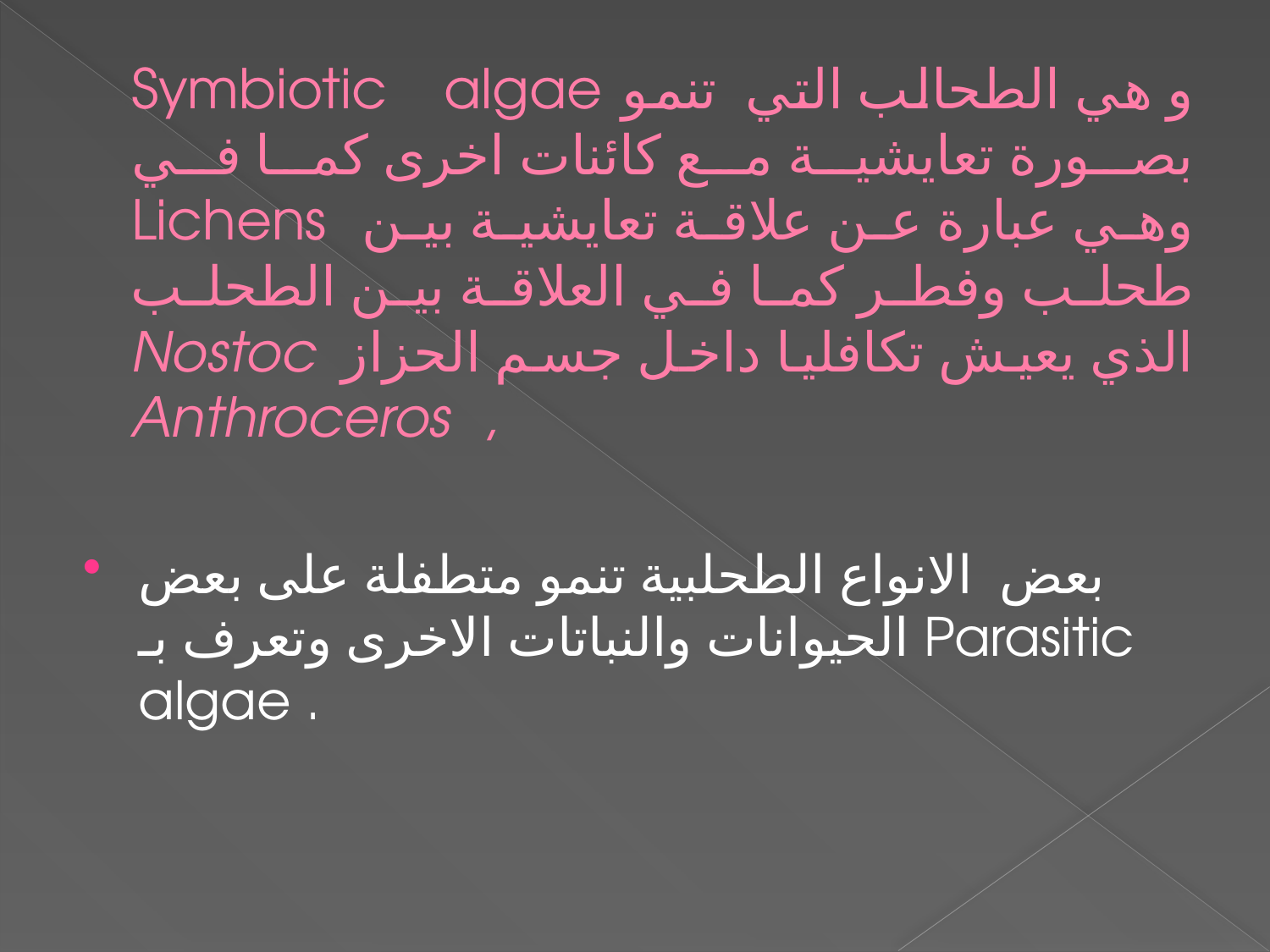

# Symbiotic   algae و هي الطحالب التي  تنمو بصورة تعايشية مع كائنات اخرى كما في Lichens وهي عبارة عن علاقة تعايشية بين طحلب وفطر كما في العلاقة بين الطحلب Nostoc الذي يعيش تكافليا داخل جسم الحزاز Anthroceros  ,

بعض  الانواع الطحلبية تنمو متطفلة على بعض الحيوانات والنباتات الاخرى وتعرف بـ Parasitic algae .